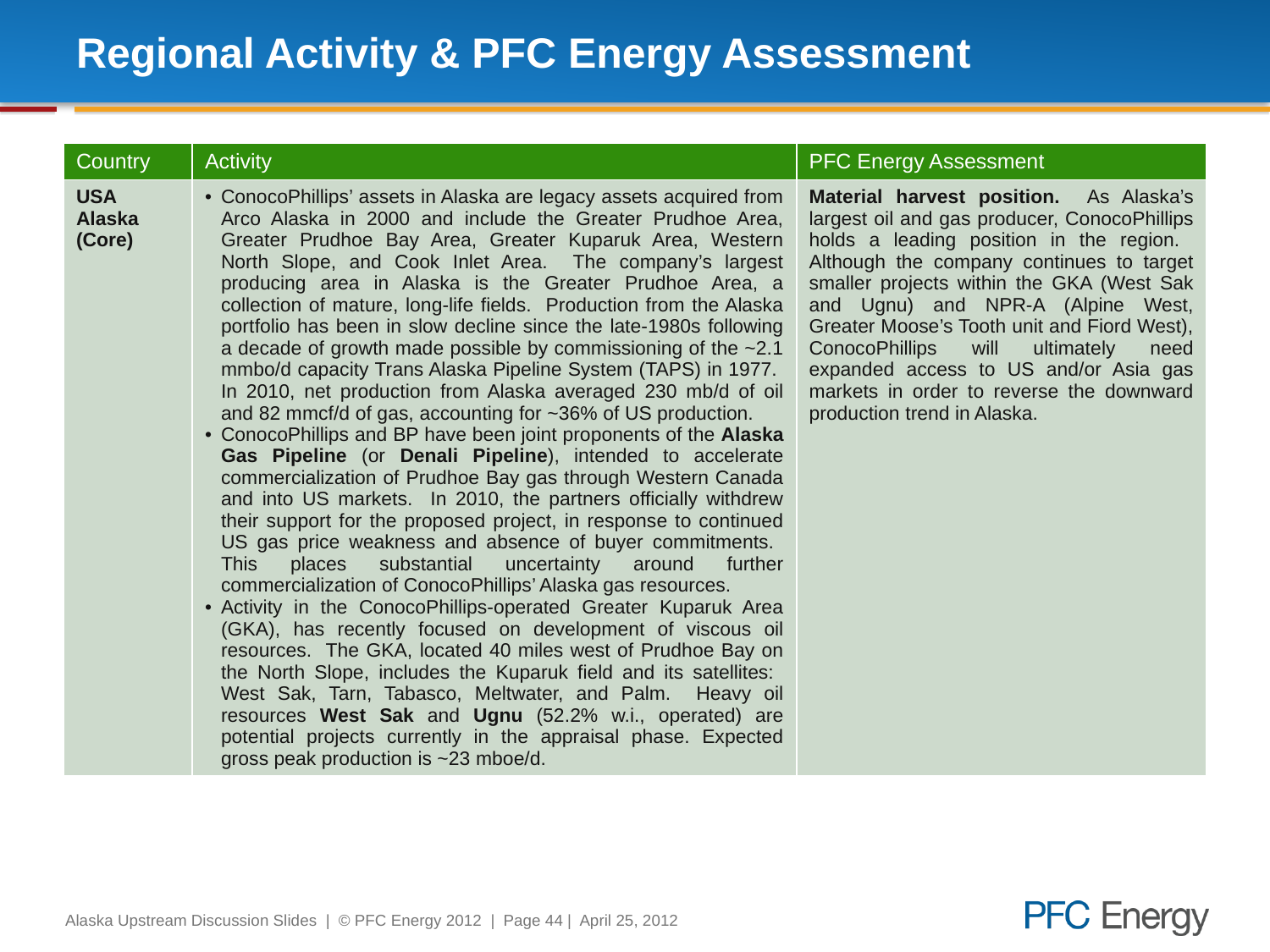

# Regional Activity & PFC Energy Assessment
| Country | Activity | PFC Energy Assessment |
| --- | --- | --- |
| USA Alaska (Core) | ConocoPhillips’ assets in Alaska are legacy assets acquired from Arco Alaska in 2000 and include the Greater Prudhoe Area, Greater Prudhoe Bay Area, Greater Kuparuk Area, Western North Slope, and Cook Inlet Area. The company’s largest producing area in Alaska is the Greater Prudhoe Area, a collection of mature, long-life fields. Production from the Alaska portfolio has been in slow decline since the late-1980s following a decade of growth made possible by commissioning of the ~2.1 mmbo/d capacity Trans Alaska Pipeline System (TAPS) in 1977. In 2010, net production from Alaska averaged 230 mb/d of oil and 82 mmcf/d of gas, accounting for ~36% of US production. ConocoPhillips and BP have been joint proponents of the Alaska Gas Pipeline (or Denali Pipeline), intended to accelerate commercialization of Prudhoe Bay gas through Western Canada and into US markets. In 2010, the partners officially withdrew their support for the proposed project, in response to continued US gas price weakness and absence of buyer commitments. This places substantial uncertainty around further commercialization of ConocoPhillips’ Alaska gas resources. Activity in the ConocoPhillips-operated Greater Kuparuk Area (GKA), has recently focused on development of viscous oil resources. The GKA, located 40 miles west of Prudhoe Bay on the North Slope, includes the Kuparuk field and its satellites: West Sak, Tarn, Tabasco, Meltwater, and Palm. Heavy oil resources West Sak and Ugnu (52.2% w.i., operated) are potential projects currently in the appraisal phase. Expected gross peak production is ~23 mboe/d. | Material harvest position. As Alaska’s largest oil and gas producer, ConocoPhillips holds a leading position in the region. Although the company continues to target smaller projects within the GKA (West Sak and Ugnu) and NPR-A (Alpine West, Greater Moose’s Tooth unit and Fiord West), ConocoPhillips will ultimately need expanded access to US and/or Asia gas markets in order to reverse the downward production trend in Alaska. |